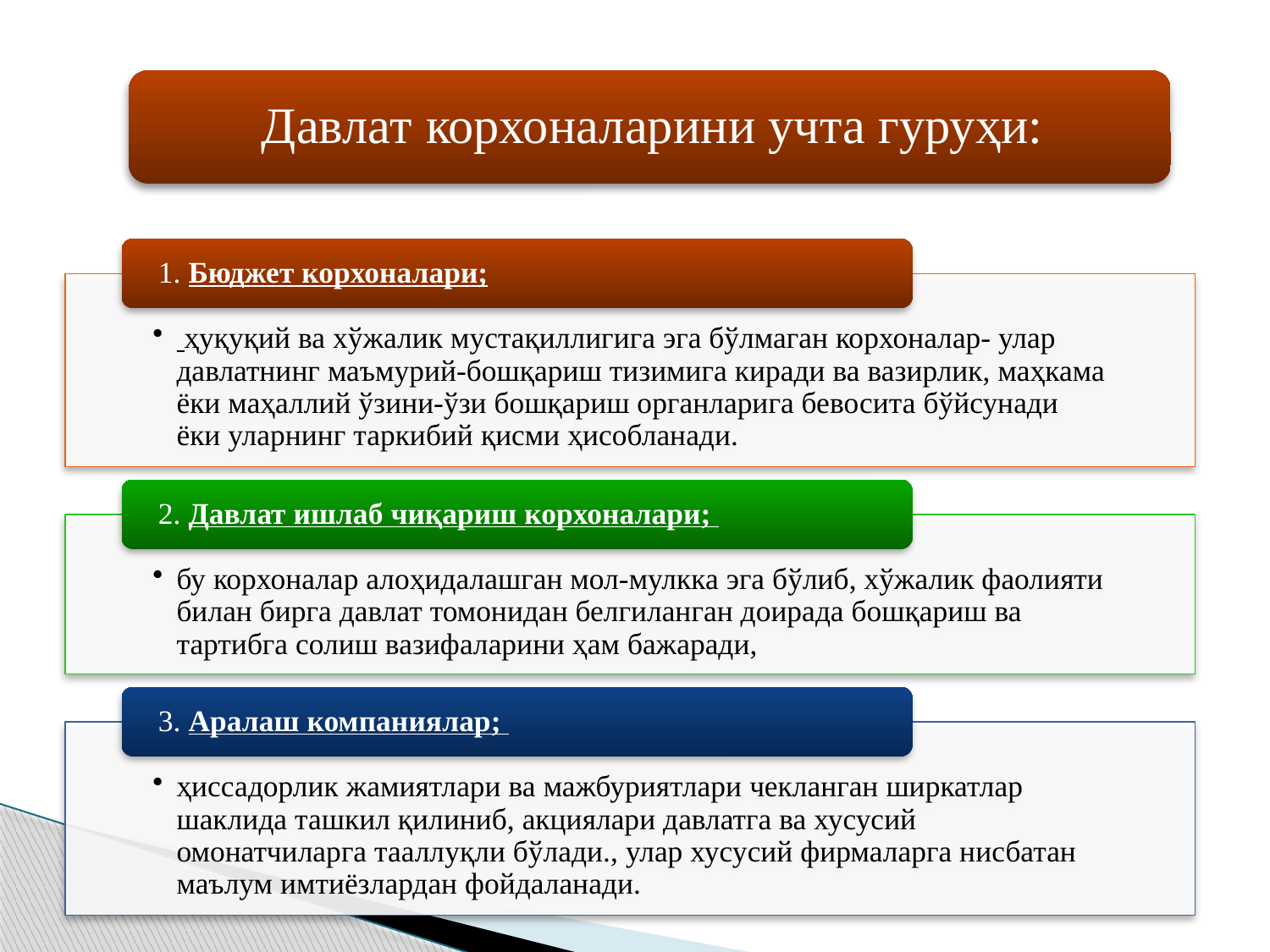

#
Давлат корхоналарини учта гуруҳи:
 ҳуқуқий ва хўжалик мустақиллигига эга бўлмаган корхоналар- улар давлатнинг маъмурий-бошқариш тизимига киради ва вазирлик, маҳкама ёки маҳаллий ўзини-ўзи бошқариш органларига бевосита бўйсунади ёки уларнинг таркибий қисми ҳисобланади.
1. Бюджет корхоналари;
бу корхоналар алоҳидалашган мол-мулкка эга бўлиб, хўжалик фаолияти билан бирга давлат томонидан белгиланган доирада бошқариш ва тартибга солиш вазифаларини ҳам бажаради,
2. Давлат ишлаб чиқариш корхоналари;
ҳиссадорлик жамиятлари ва мажбуриятлари чекланган ширкатлар шаклида ташкил қилиниб, акциялари давлатга ва хусусий омонатчиларга тааллуқли бўлади., улар хусусий фирмаларга нисбатан маълум имтиёзлардан фойдаланади.
3. Аралаш компаниялар;